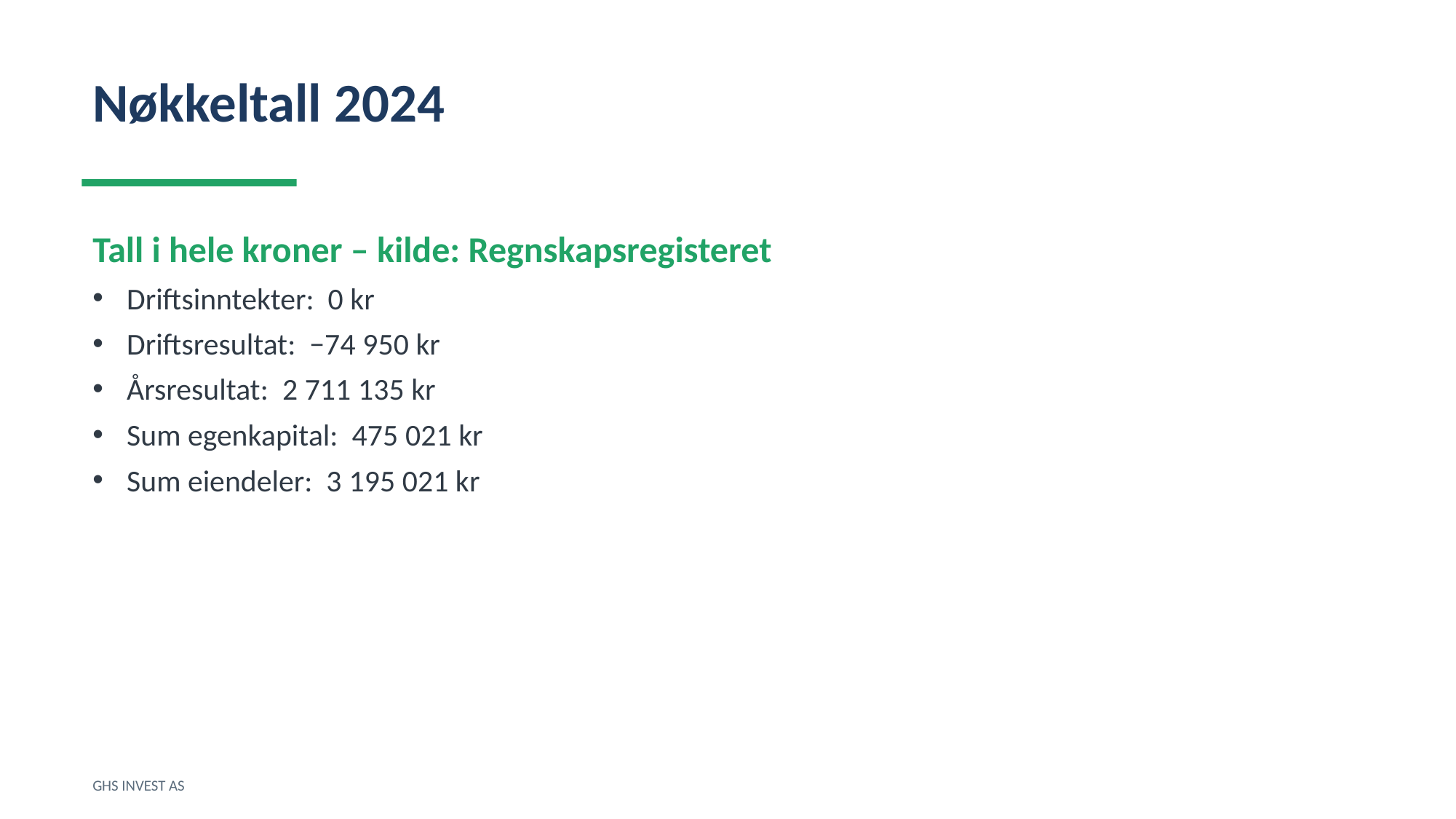

Nøkkeltall 2024

Tall i hele kroner – kilde: Regnskapsregisteret
Driftsinntekter:  0 kr
Driftsresultat:  −74 950 kr
Årsresultat:  2 711 135 kr
Sum egenkapital:  475 021 kr
Sum eiendeler:  3 195 021 kr
GHS INVEST AS